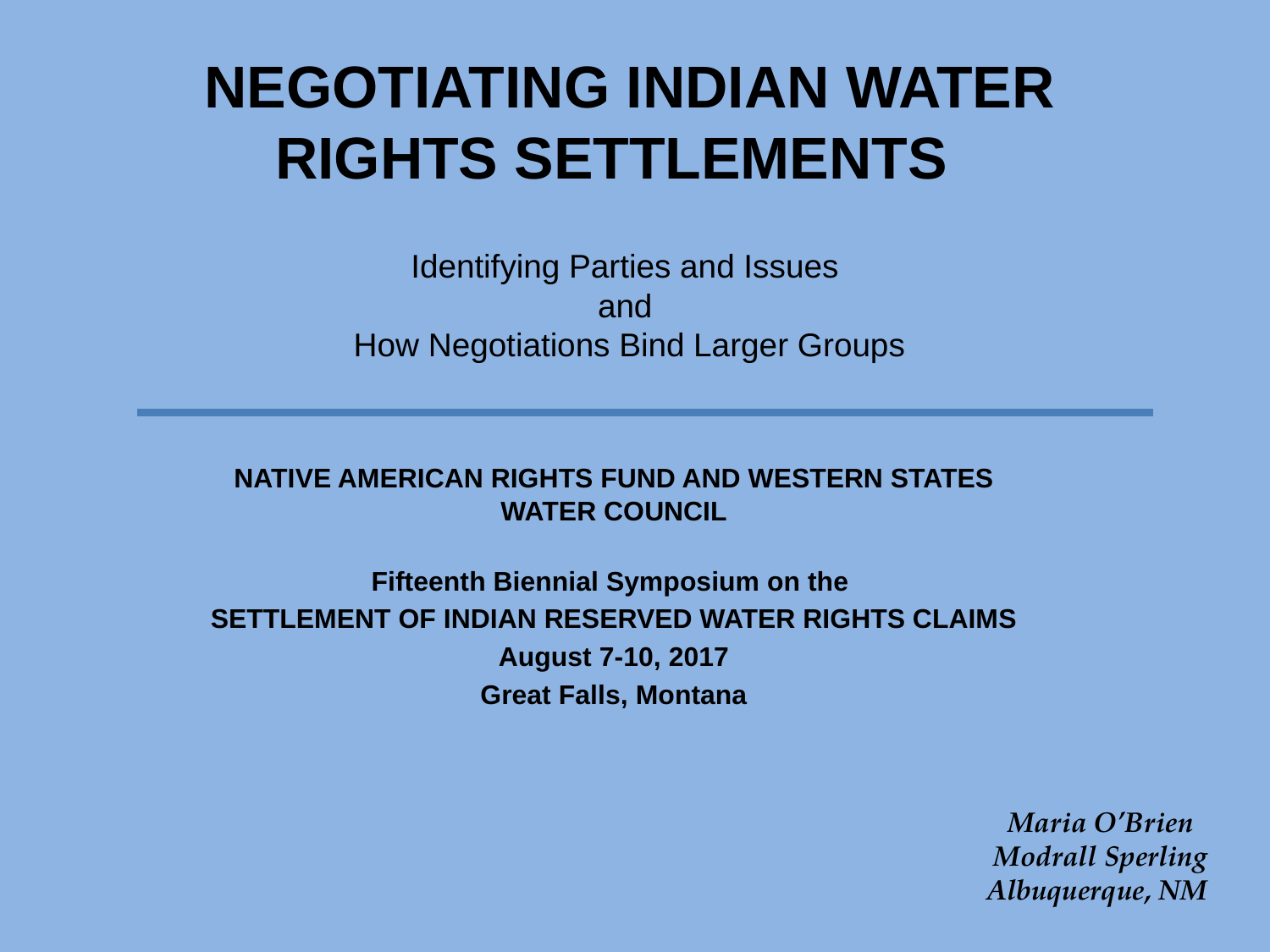

# NEGOTIATING INDIAN WATER RIGHTS SETTLEMENTS Identifying Parties and Issues and How Negotiations Bind Larger Groups
NATIVE AMERICAN RIGHTS FUND AND WESTERN STATES WATER COUNCIL

Fifteenth Biennial Symposium on the
SETTLEMENT OF INDIAN RESERVED WATER RIGHTS CLAIMS
August 7-10, 2017
Great Falls, Montana

Maria O’Brien
Modrall Sperling
Albuquerque, NM